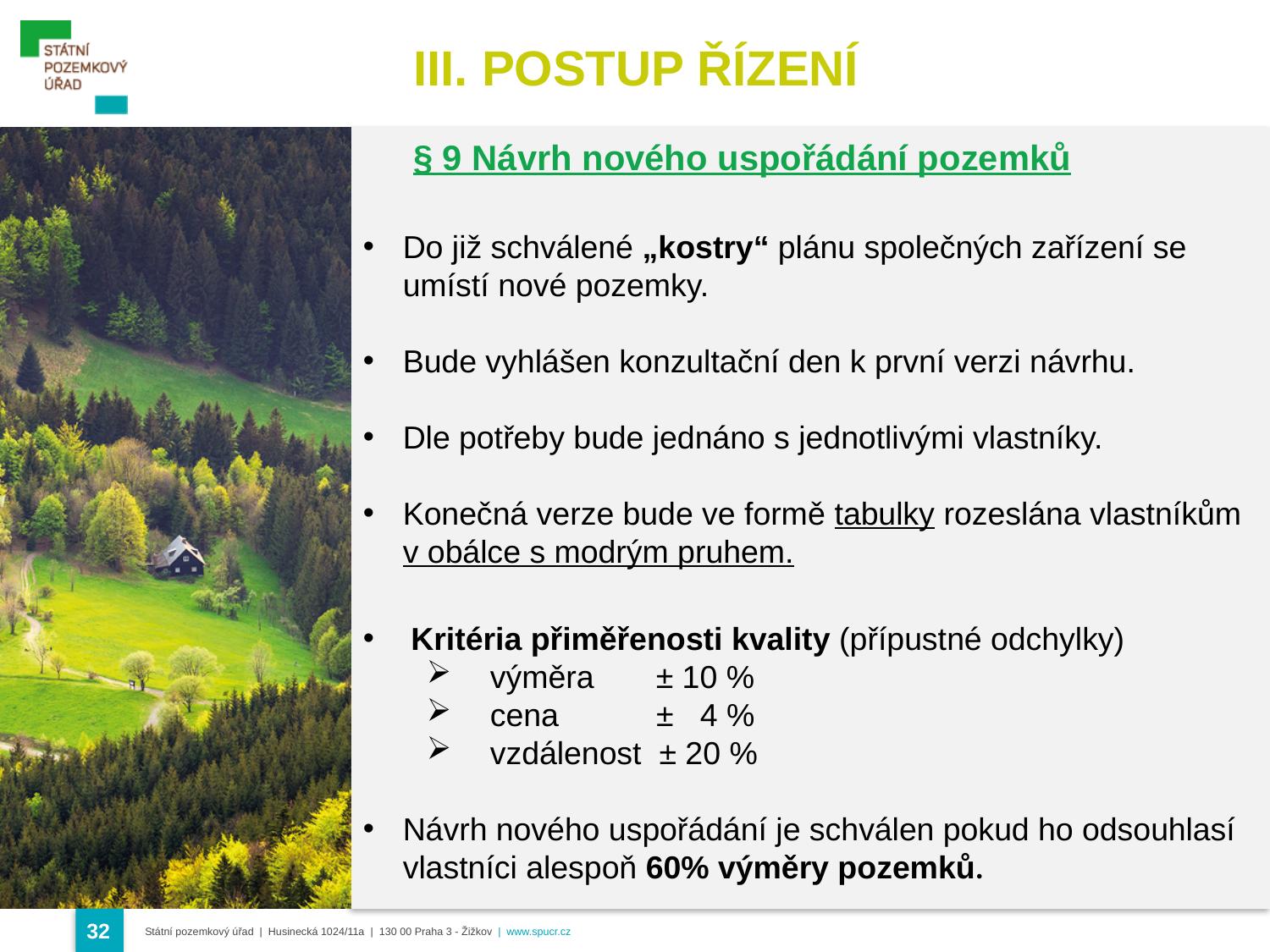

III. POSTUP ŘÍZENÍ
§ 9 Návrh nového uspořádání pozemků

Do již schválené „kostry“ plánu společných zařízení se umístí nové pozemky.

Bude vyhlášen konzultační den k první verzi návrhu.

Dle potřeby bude jednáno s jednotlivými vlastníky.

Konečná verze bude ve formě tabulky rozeslána vlastníkům v obálce s modrým pruhem.

Kritéria přiměřenosti kvality (přípustné odchylky)
výměra       ± 10 %
cena           ±   4 %
vzdálenost  ± 20 %

Návrh nového uspořádání je schválen pokud ho odsouhlasí vlastníci alespoň 60% výměry pozemků.